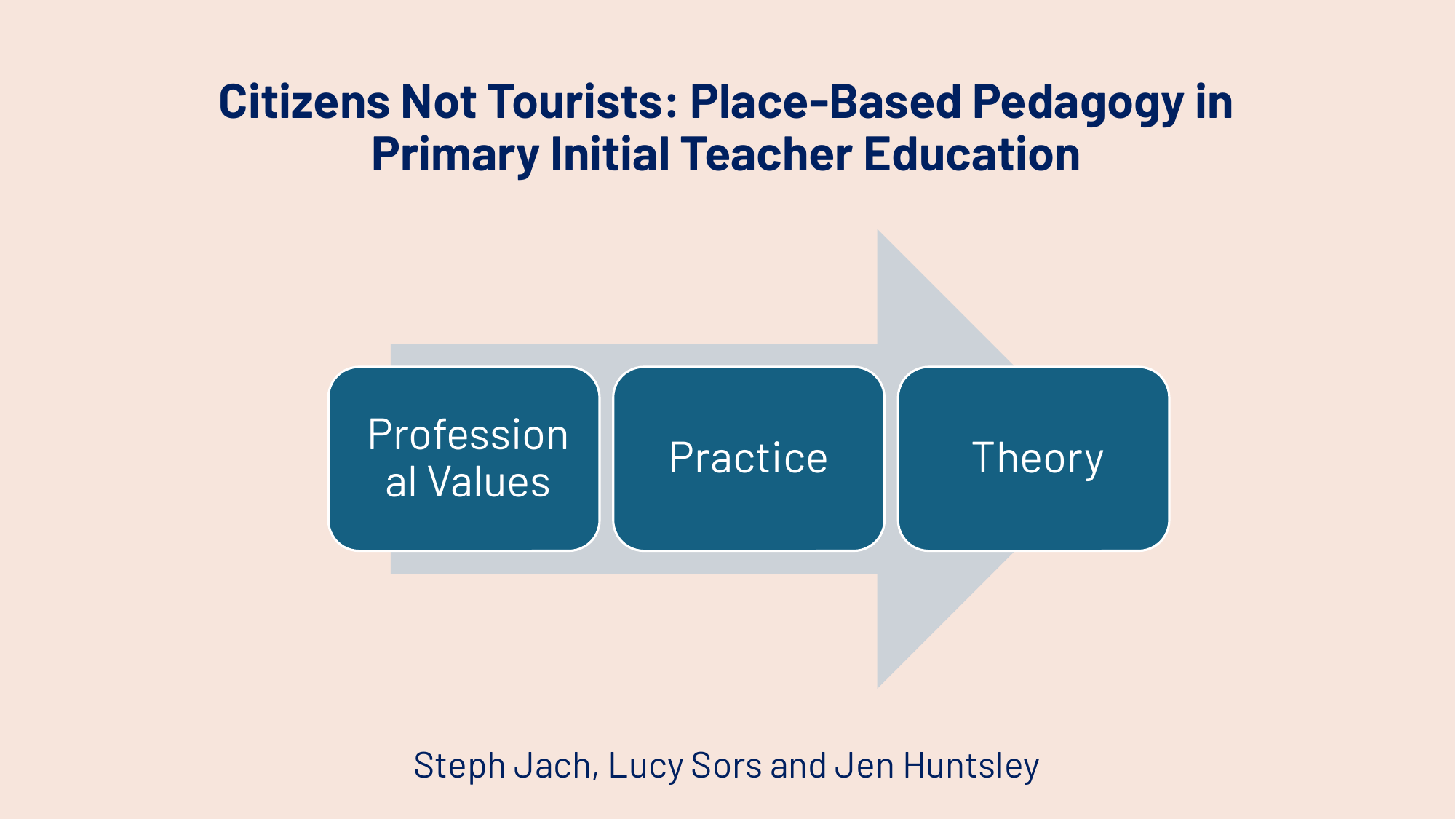

# Citizens Not Tourists: Place-Based Pedagogy in Primary Initial Teacher Education
Professional Values
Practice
Theory
Steph Jach, Lucy Sors and Jen Huntsley